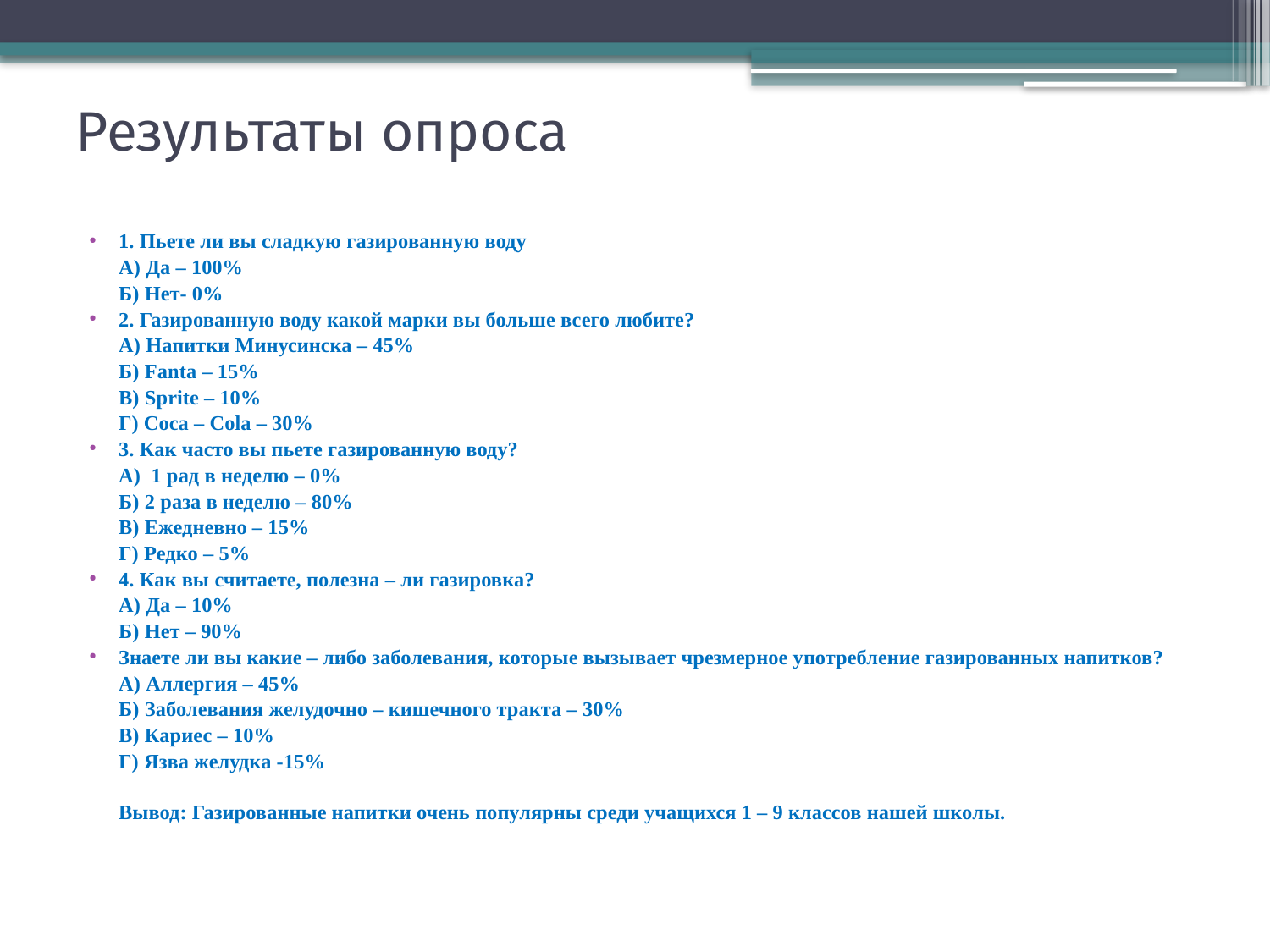

# Результаты опроса

1. Пьете ли вы сладкую газированную воду
	А) Да – 100%
	Б) Нет- 0%
2. Газированную воду какой марки вы больше всего любите?
	А) Напитки Минусинска – 45%
	Б) Fanta – 15%
	В) Sprite – 10%
	Г) Coca – Cola – 30%
3. Как часто вы пьете газированную воду?
	А)  1 рад в неделю – 0%
	Б) 2 раза в неделю – 80%
	В) Ежедневно – 15%
	Г) Редко – 5%
4. Как вы считаете, полезна – ли газировка?
	А) Да – 10%
	Б) Нет – 90%
Знаете ли вы какие – либо заболевания, которые вызывает чрезмерное употребление газированных напитков?
	А) Аллергия – 45%
	Б) Заболевания желудочно – кишечного тракта – 30%
	В) Кариес – 10%
	Г) Язва желудка -15%
Вывод: Газированные напитки очень популярны среди учащихся 1 – 9 классов нашей школы.